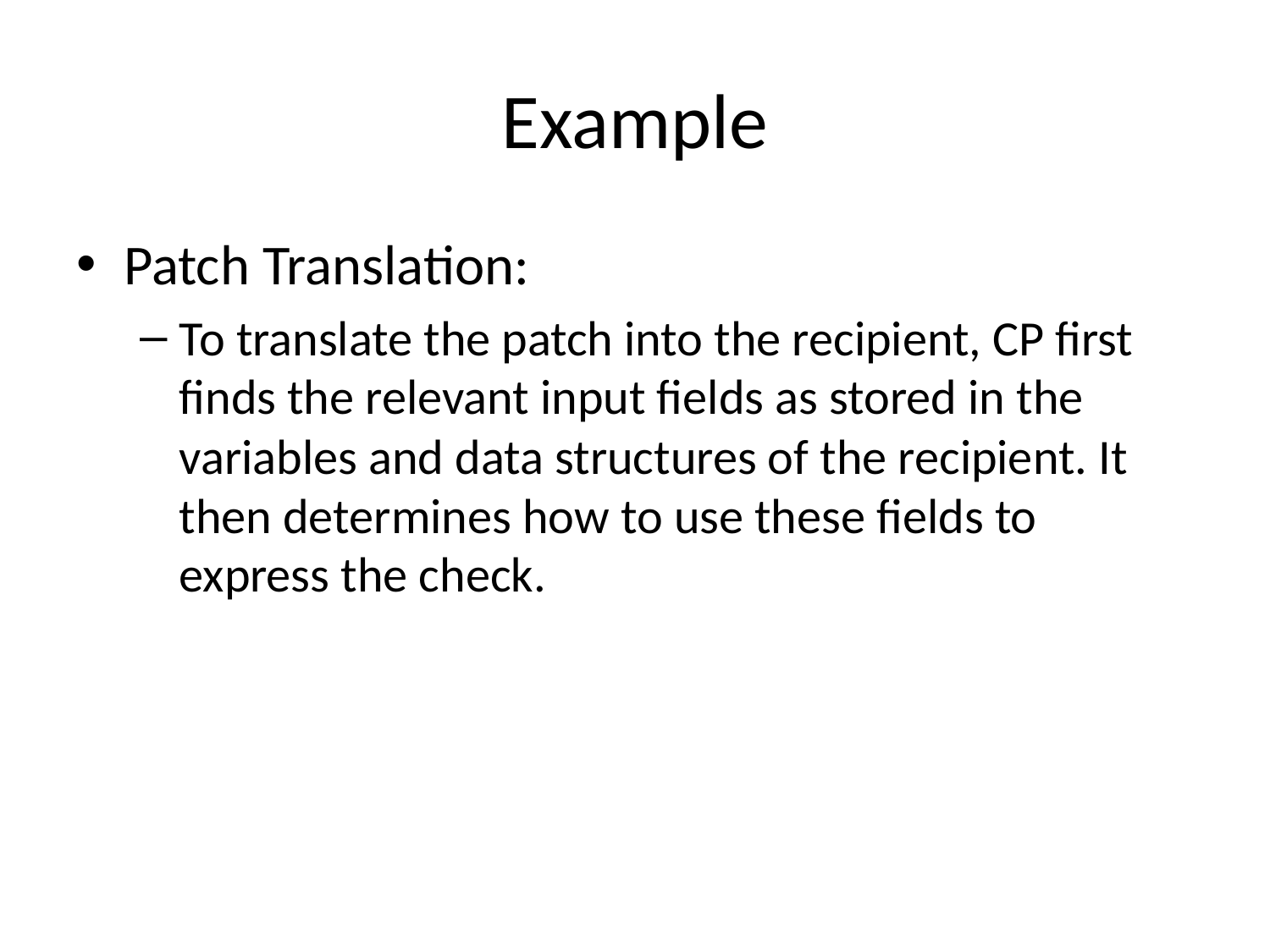

# Example
Patch Translation:
To translate the patch into the recipient, CP first finds the relevant input fields as stored in the variables and data structures of the recipient. It then determines how to use these fields to express the check.